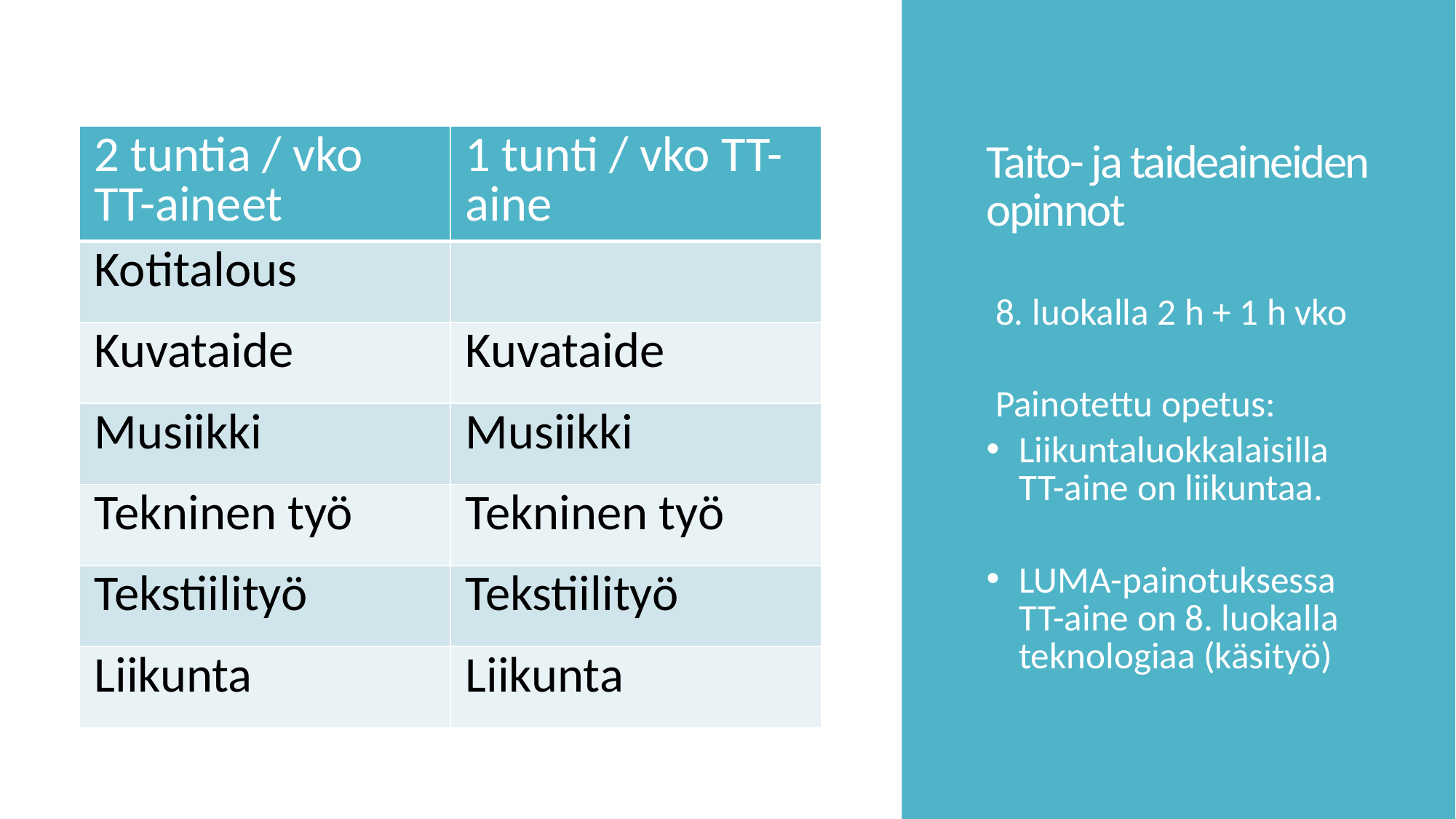

# Taito- ja taideaineiden opinnot
| 2 tuntia / vko TT-aineet​ | 1 tunti / vko TT-aine |
| --- | --- |
| Kotitalous​ |  |
| Kuvataide​ | Kuvataide |
| Musiikki | Musiikki |
| Tekninen työ​ | Tekninen työ |
| Tekstiilityö​ | Tekstiilityö |
| Liikunta​ | Liikunta |
8. luokalla 2 h + 1 h vko

Painotettu opetus:
Liikuntaluokkalaisilla TT-aine on liikuntaa.

LUMA-painotuksessa  TT-aine on 8. luokalla teknologiaa (käsityö)